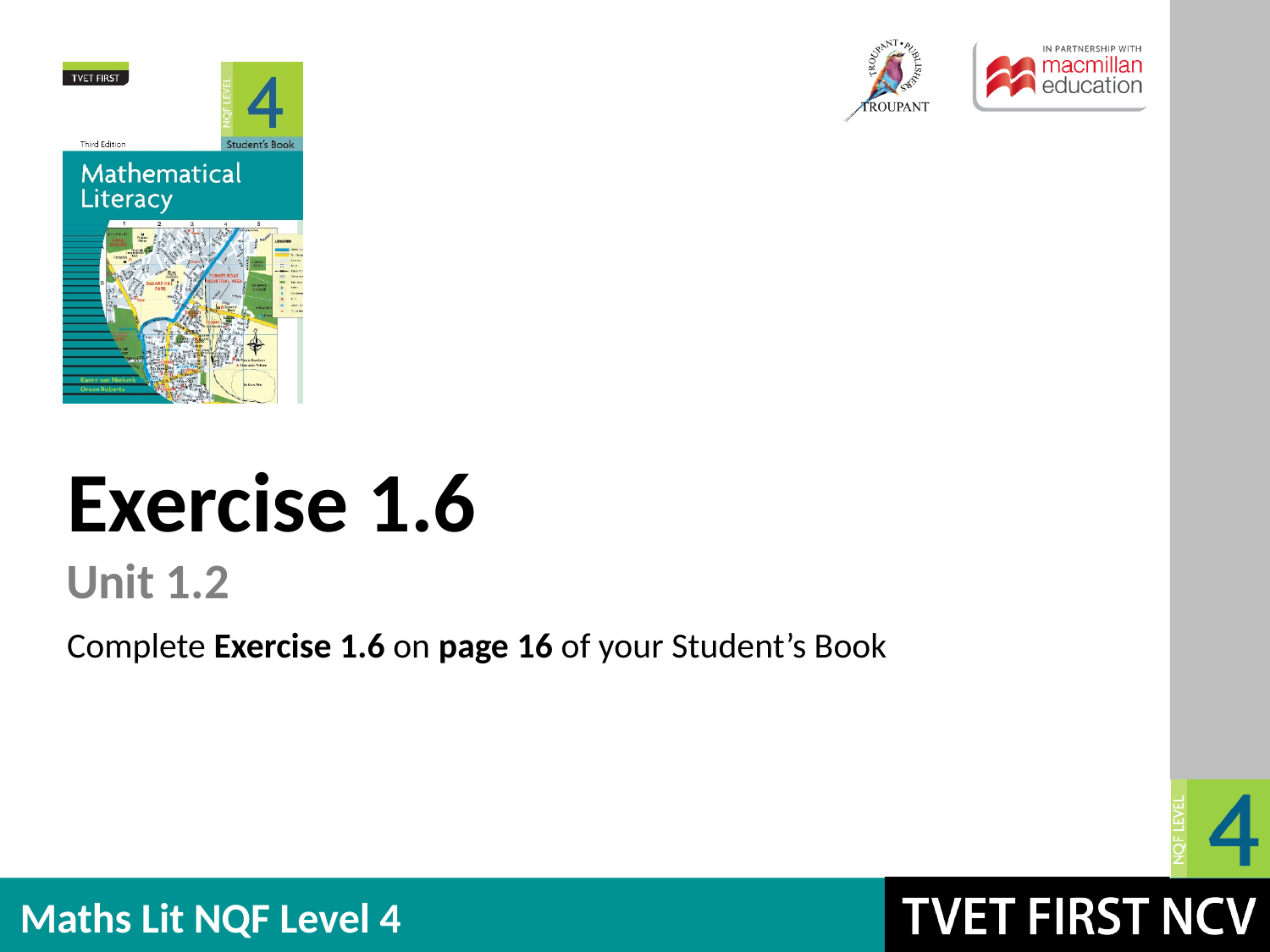

Exercise 1.6
Unit 1.2
Complete Exercise 1.6 on page 16 of your Student’s Book